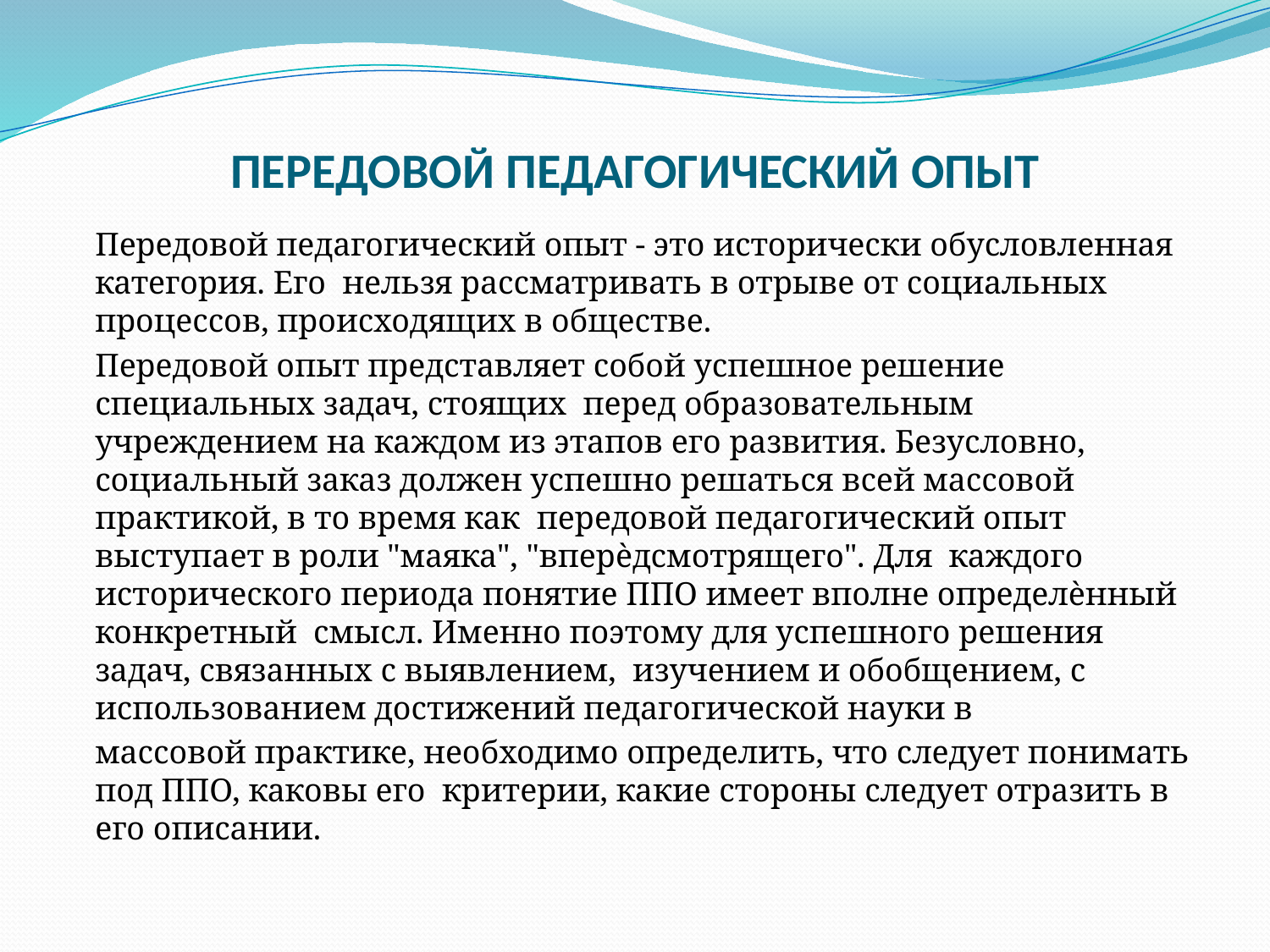

# ПЕРЕДОВОЙ ПЕДАГОГИЧЕСКИЙ ОПЫТ
Передовой педагогический опыт - это исторически обусловленная категория. Его  нельзя рассматривать в отрыве от социальных процессов, происходящих в обществе.
Передовой опыт представляет собой успешное решение специальных задач, стоящих  перед образовательным учреждением на каждом из этапов его развития. Безусловно,  социальный заказ должен успешно решаться всей массовой практикой, в то время как  передовой педагогический опыт выступает в роли "маяка", "вперѐдсмотрящего". Для  каждого исторического периода понятие ППО имеет вполне определѐнный конкретный  смысл. Именно поэтому для успешного решения задач, связанных с выявлением,  изучением и обобщением, с использованием достижений педагогической науки в
массовой практике, необходимо определить, что следует понимать под ППО, каковы его  критерии, какие стороны следует отразить в его описании.